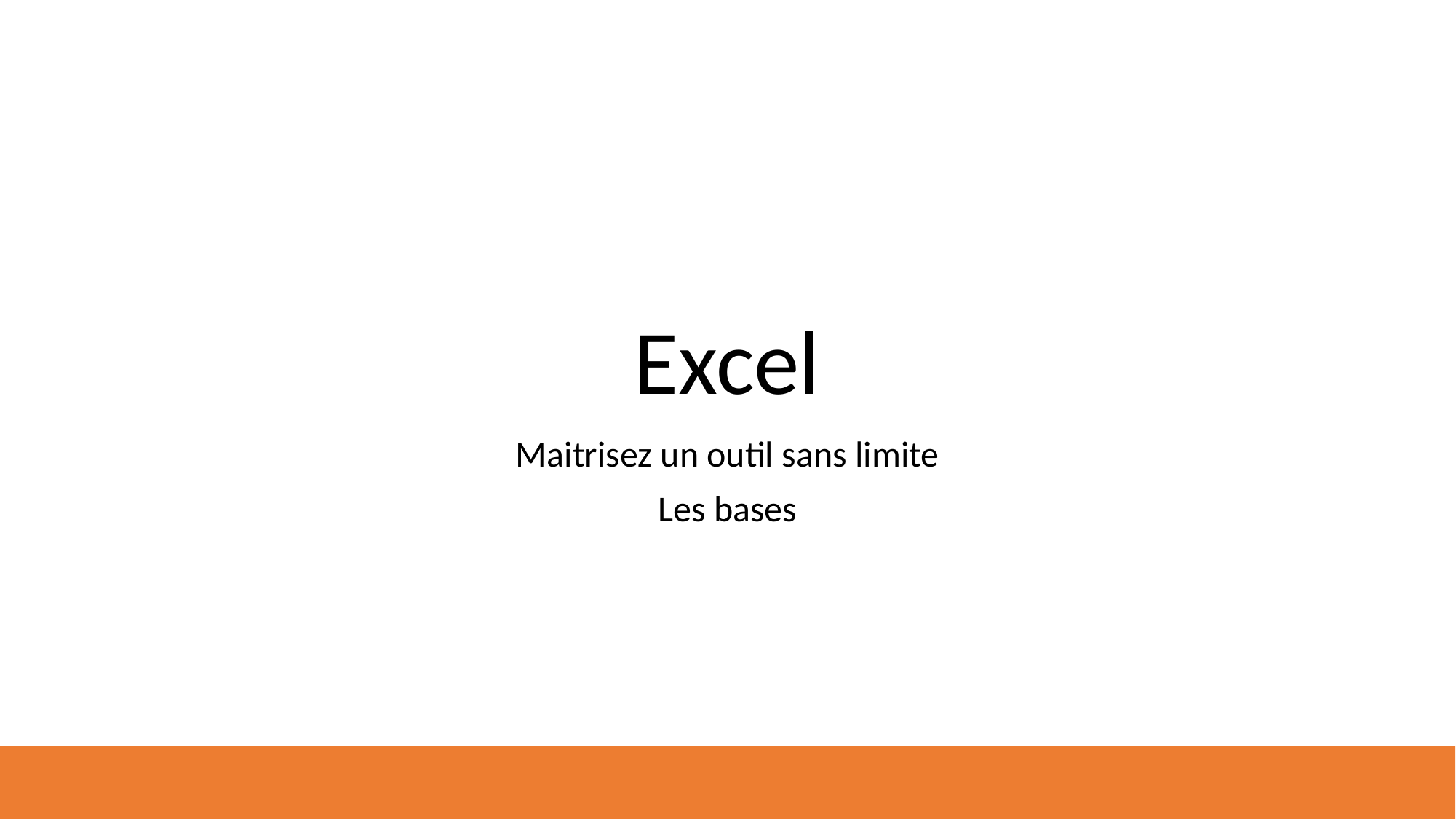

# Excel
Maitrisez un outil sans limite
Les bases